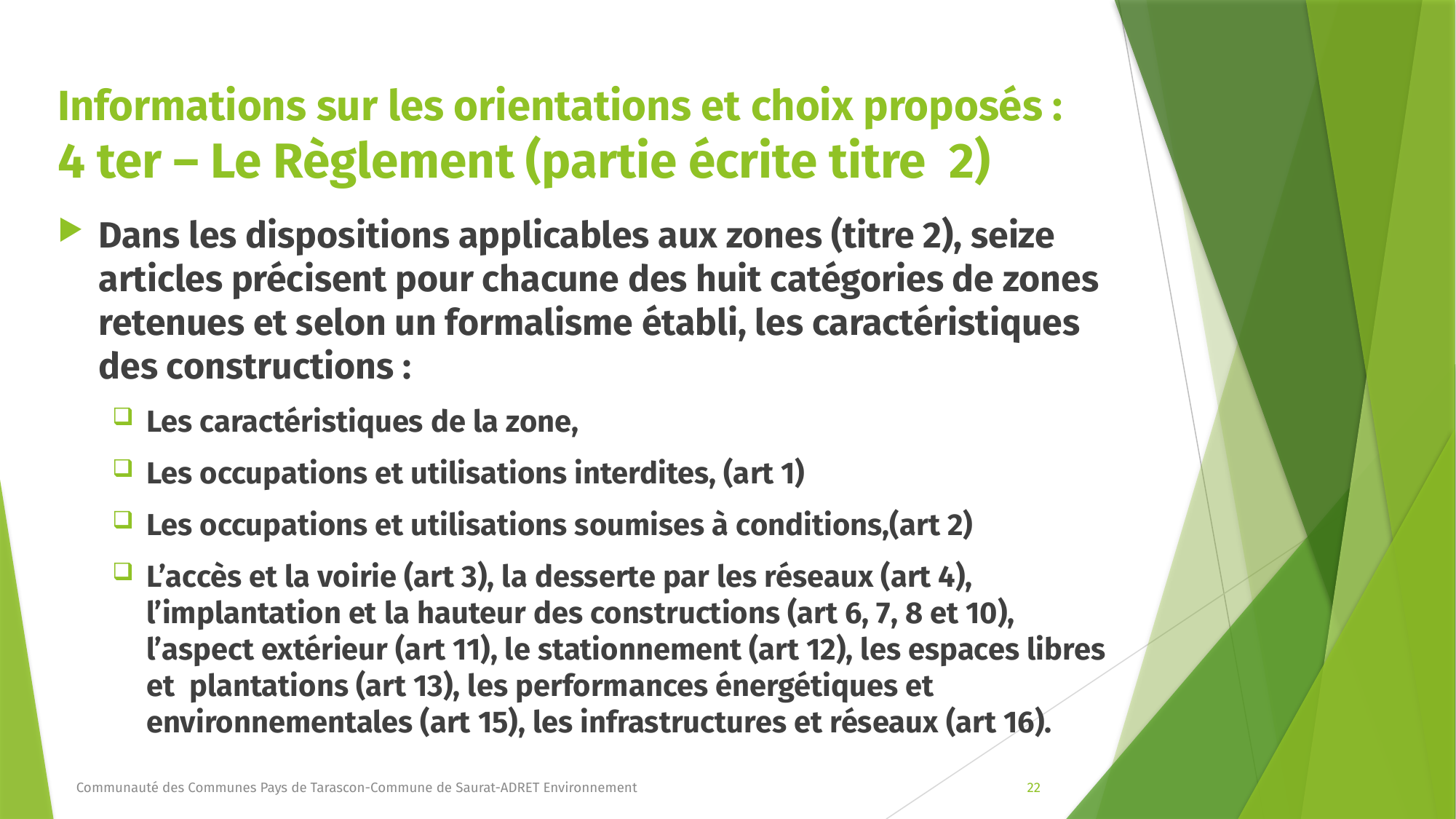

# Informations sur les orientations et choix proposés : 4 ter – Le Règlement (partie écrite titre  2)
Dans les dispositions applicables aux zones (titre 2), seize articles précisent pour chacune des huit catégories de zones retenues et selon un formalisme établi, les caractéristiques des constructions :
Les caractéristiques de la zone,
Les occupations et utilisations interdites, (art 1)
Les occupations et utilisations soumises à conditions,(art 2)
L’accès et la voirie (art 3), la desserte par les réseaux (art 4), l’implantation et la hauteur des constructions (art 6, 7, 8 et 10), l’aspect extérieur (art 11), le stationnement (art 12), les espaces libres et  plantations (art 13), les performances énergétiques et environnementales (art 15), les infrastructures et réseaux (art 16).

22
Communauté des Communes Pays de Tarascon-Commune de Saurat-ADRET Environnement